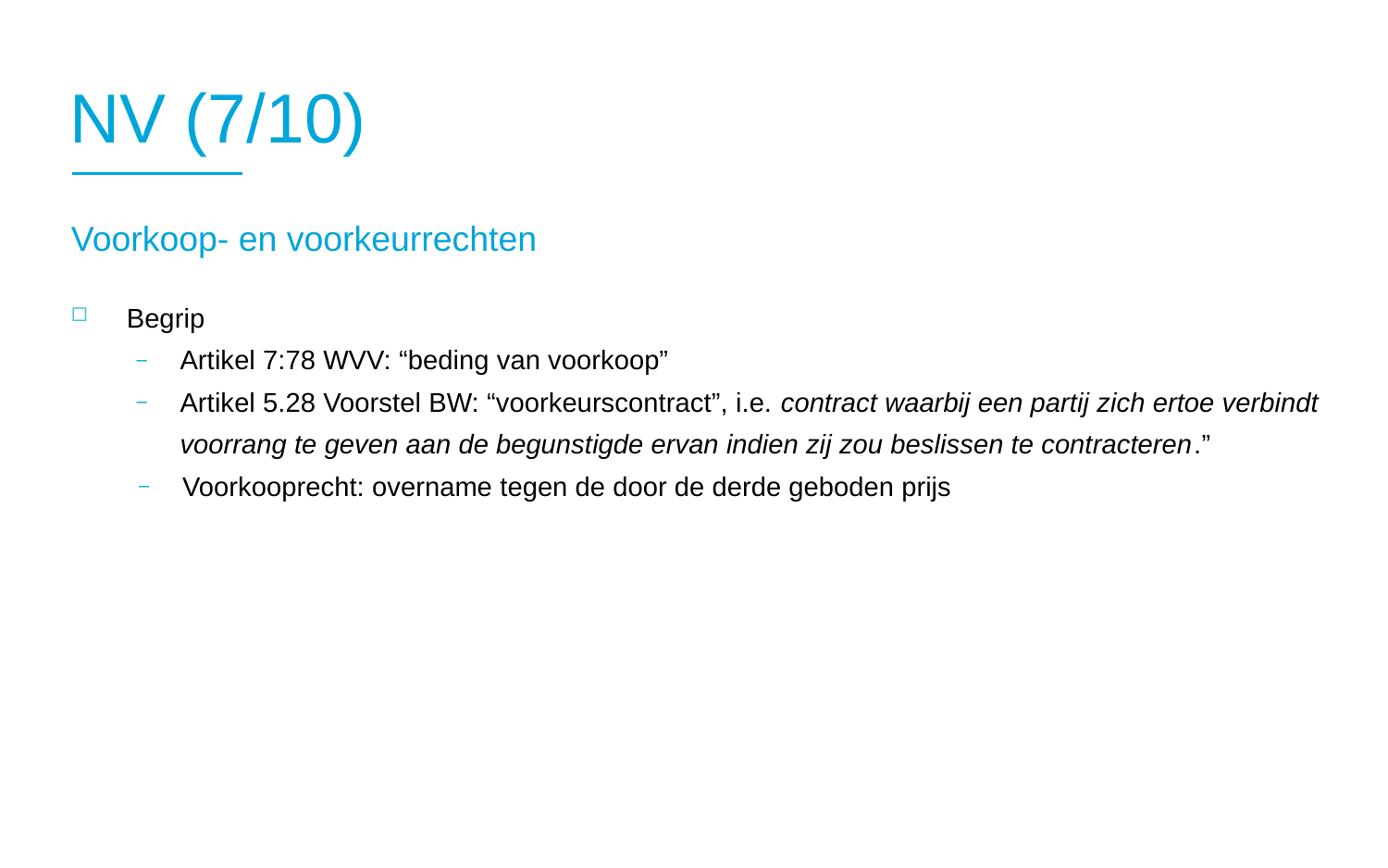

# NV (7/10)
Voorkoop- en voorkeurrechten

Begrip
Artikel 7:78 WVV: “beding van voorkoop”
Artikel 5.28 Voorstel BW: “voorkeurscontract”, i.e. contract waarbij een partij zich ertoe verbindt voorrang te geven aan de begunstigde ervan indien zij zou beslissen te contracteren.”
Voorkooprecht: overname tegen de door de derde geboden prijs